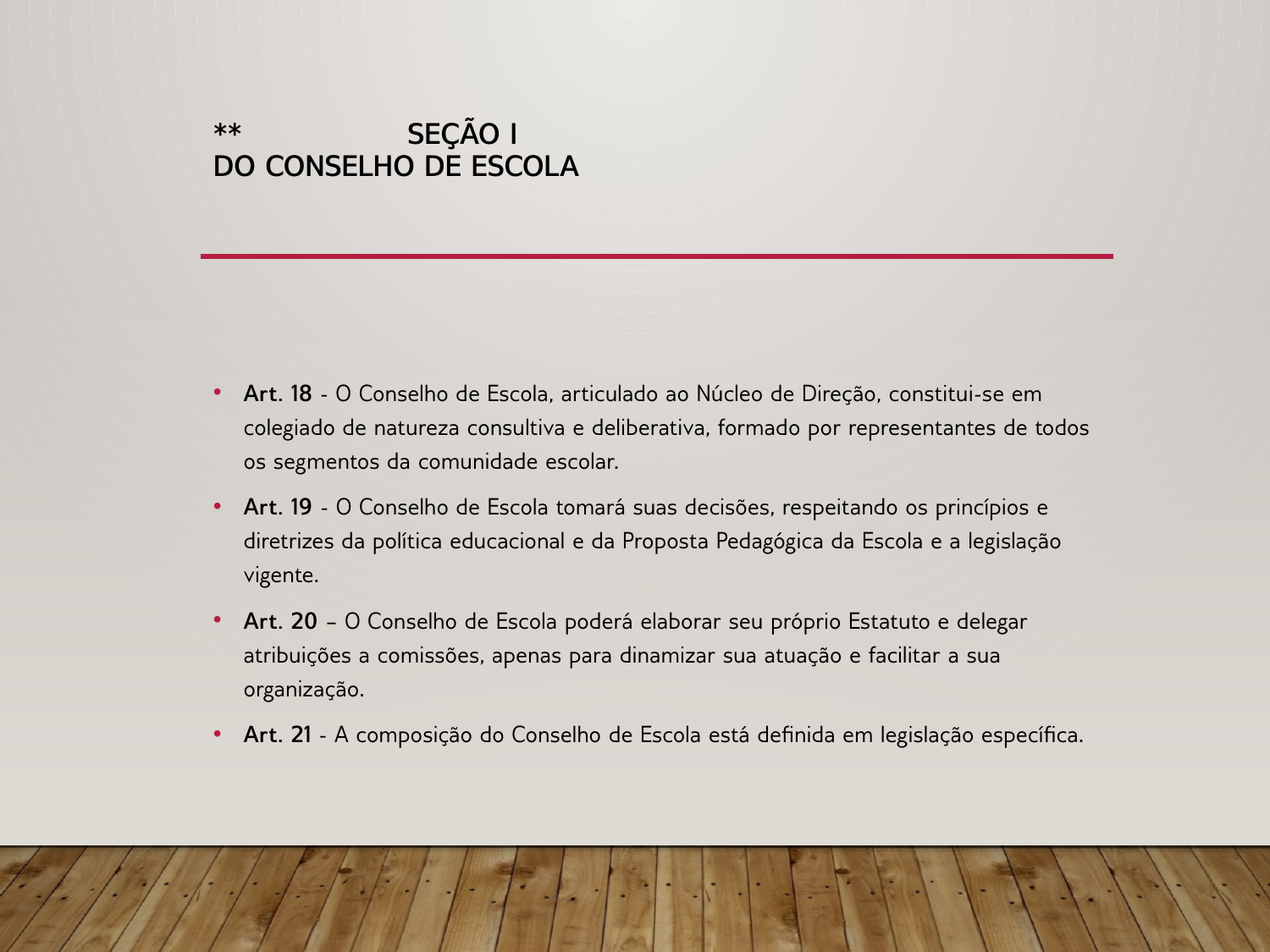

# **                 Seção I Do Conselho de Escola

Art. 18 - O Conselho de Escola, articulado ao Núcleo de Direção, constitui-se em colegiado de natureza consultiva e deliberativa, formado por representantes de todos os segmentos da comunidade escolar.
Art. 19 - O Conselho de Escola tomará suas decisões, respeitando os princípios e diretrizes da política educacional e da Proposta Pedagógica da Escola e a legislação vigente.
Art. 20 – O Conselho de Escola poderá elaborar seu próprio Estatuto e delegar atribuições a comissões, apenas para dinamizar sua atuação e facilitar a sua organização.
Art. 21 - A composição do Conselho de Escola está definida em legislação específica.